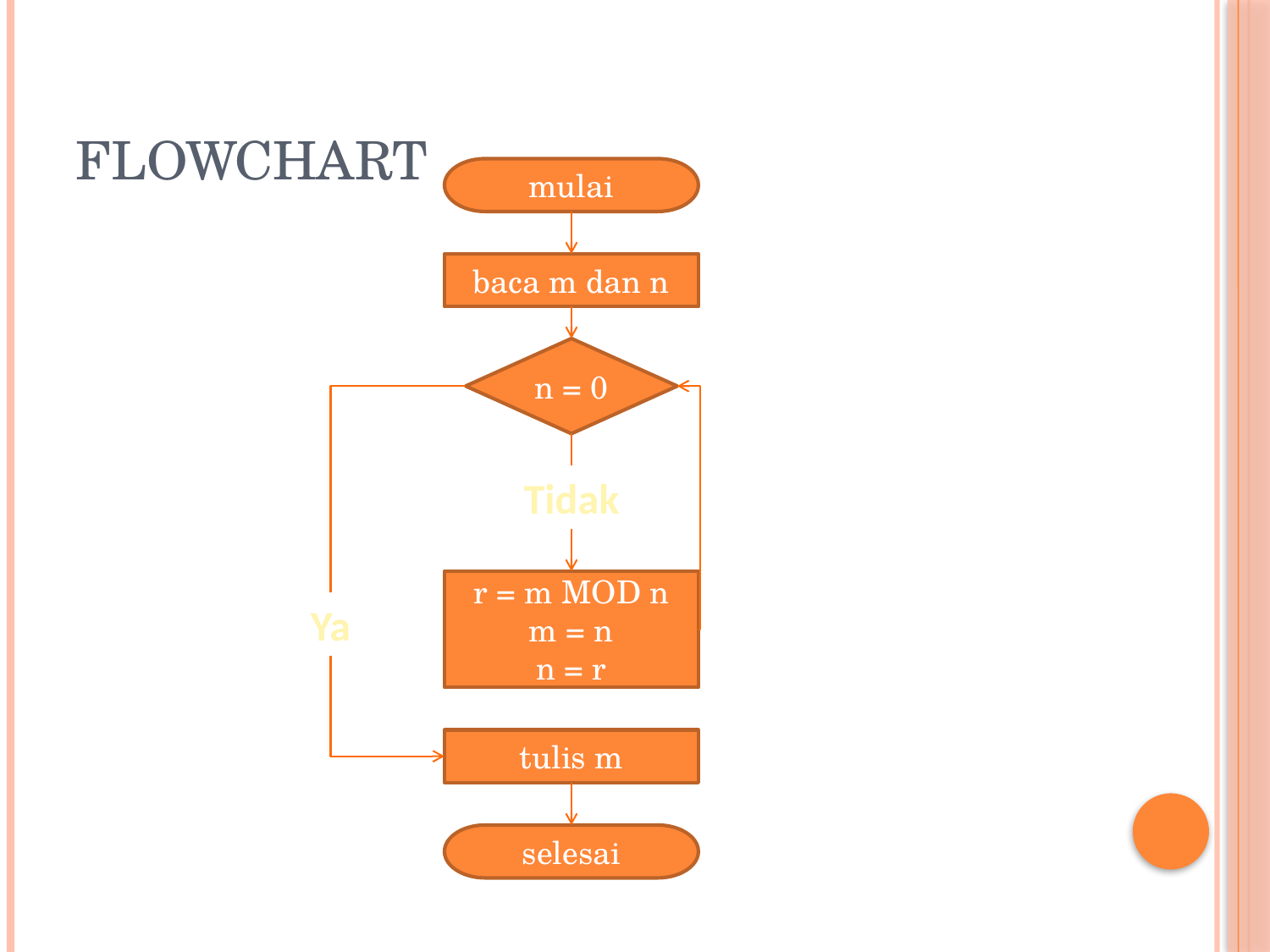

# Flowchart
mulai
baca m dan n
n = 0
Tidak
r = m MOD n
m = n
n = r
Ya
tulis m
selesai